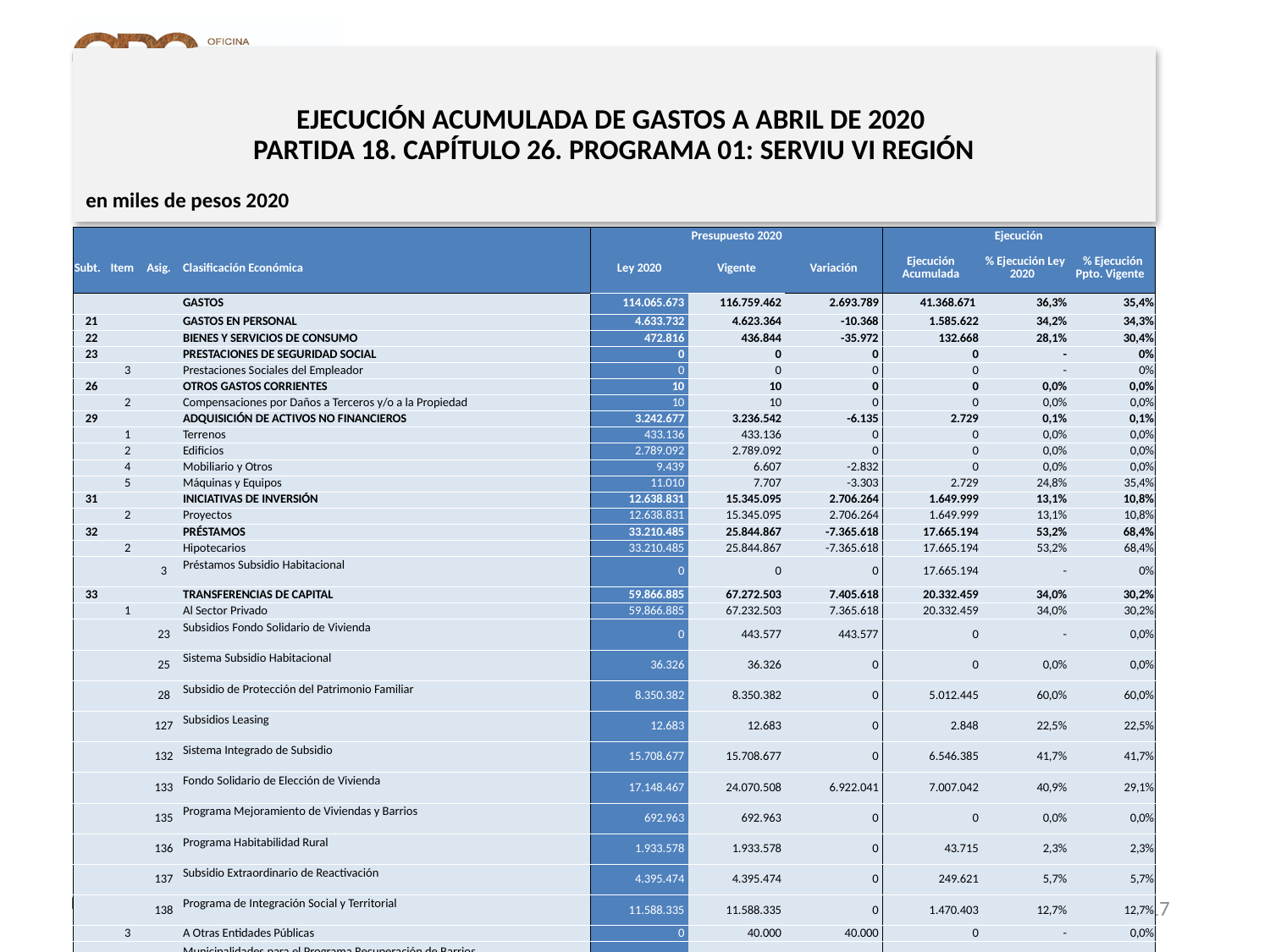

# EJECUCIÓN ACUMULADA DE GASTOS A ABRIL DE 2020 PARTIDA 18. CAPÍTULO 26. PROGRAMA 01: SERVIU VI REGIÓN
en miles de pesos 2020
|  |  |  |  | Presupuesto 2020 |  |  | Ejecución |  |  |
| --- | --- | --- | --- | --- | --- | --- | --- | --- | --- |
| Subt. | Item | Asig. | Clasificación Económica | Ley 2020 | Vigente | Variación | Ejecución Acumulada | % Ejecución Ley 2020 | % Ejecución Ppto. Vigente |
|  |  |  | GASTOS | 114.065.673 | 116.759.462 | 2.693.789 | 41.368.671 | 36,3% | 35,4% |
| 21 |  |  | GASTOS EN PERSONAL | 4.633.732 | 4.623.364 | -10.368 | 1.585.622 | 34,2% | 34,3% |
| 22 |  |  | BIENES Y SERVICIOS DE CONSUMO | 472.816 | 436.844 | -35.972 | 132.668 | 28,1% | 30,4% |
| 23 |  |  | PRESTACIONES DE SEGURIDAD SOCIAL | 0 | 0 | 0 | 0 | - | 0% |
|  | 3 |  | Prestaciones Sociales del Empleador | 0 | 0 | 0 | 0 | - | 0% |
| 26 |  |  | OTROS GASTOS CORRIENTES | 10 | 10 | 0 | 0 | 0,0% | 0,0% |
|  | 2 |  | Compensaciones por Daños a Terceros y/o a la Propiedad | 10 | 10 | 0 | 0 | 0,0% | 0,0% |
| 29 |  |  | ADQUISICIÓN DE ACTIVOS NO FINANCIEROS | 3.242.677 | 3.236.542 | -6.135 | 2.729 | 0,1% | 0,1% |
|  | 1 |  | Terrenos | 433.136 | 433.136 | 0 | 0 | 0,0% | 0,0% |
|  | 2 |  | Edificios | 2.789.092 | 2.789.092 | 0 | 0 | 0,0% | 0,0% |
|  | 4 |  | Mobiliario y Otros | 9.439 | 6.607 | -2.832 | 0 | 0,0% | 0,0% |
|  | 5 |  | Máquinas y Equipos | 11.010 | 7.707 | -3.303 | 2.729 | 24,8% | 35,4% |
| 31 |  |  | INICIATIVAS DE INVERSIÓN | 12.638.831 | 15.345.095 | 2.706.264 | 1.649.999 | 13,1% | 10,8% |
|  | 2 |  | Proyectos | 12.638.831 | 15.345.095 | 2.706.264 | 1.649.999 | 13,1% | 10,8% |
| 32 |  |  | PRÉSTAMOS | 33.210.485 | 25.844.867 | -7.365.618 | 17.665.194 | 53,2% | 68,4% |
|  | 2 |  | Hipotecarios | 33.210.485 | 25.844.867 | -7.365.618 | 17.665.194 | 53,2% | 68,4% |
|  |  | 3 | Préstamos Subsidio Habitacional | 0 | 0 | 0 | 17.665.194 | - | 0% |
| 33 |  |  | TRANSFERENCIAS DE CAPITAL | 59.866.885 | 67.272.503 | 7.405.618 | 20.332.459 | 34,0% | 30,2% |
|  | 1 |  | Al Sector Privado | 59.866.885 | 67.232.503 | 7.365.618 | 20.332.459 | 34,0% | 30,2% |
|  |  | 23 | Subsidios Fondo Solidario de Vivienda | 0 | 443.577 | 443.577 | 0 | - | 0,0% |
|  |  | 25 | Sistema Subsidio Habitacional | 36.326 | 36.326 | 0 | 0 | 0,0% | 0,0% |
|  |  | 28 | Subsidio de Protección del Patrimonio Familiar | 8.350.382 | 8.350.382 | 0 | 5.012.445 | 60,0% | 60,0% |
|  |  | 127 | Subsidios Leasing | 12.683 | 12.683 | 0 | 2.848 | 22,5% | 22,5% |
|  |  | 132 | Sistema Integrado de Subsidio | 15.708.677 | 15.708.677 | 0 | 6.546.385 | 41,7% | 41,7% |
|  |  | 133 | Fondo Solidario de Elección de Vivienda | 17.148.467 | 24.070.508 | 6.922.041 | 7.007.042 | 40,9% | 29,1% |
|  |  | 135 | Programa Mejoramiento de Viviendas y Barrios | 692.963 | 692.963 | 0 | 0 | 0,0% | 0,0% |
|  |  | 136 | Programa Habitabilidad Rural | 1.933.578 | 1.933.578 | 0 | 43.715 | 2,3% | 2,3% |
|  |  | 137 | Subsidio Extraordinario de Reactivación | 4.395.474 | 4.395.474 | 0 | 249.621 | 5,7% | 5,7% |
|  |  | 138 | Programa de Integración Social y Territorial | 11.588.335 | 11.588.335 | 0 | 1.470.403 | 12,7% | 12,7% |
|  | 3 |  | A Otras Entidades Públicas | 0 | 40.000 | 40.000 | 0 | - | 0,0% |
|  |  | 102 | Municipalidades para el Programa Recuperación de Barrios | 0 | 40.000 | 40.000 | 0 | - | 0,0% |
| 34 |  |  | SERVICIO DE LA DEUDA | 237 | 237 | 0 | 0 | 0,0% | 0,0% |
|  | 7 |  | Deuda Flotante | 237 | 237 | 0 | 0 | 0,0% | 0,0% |
17